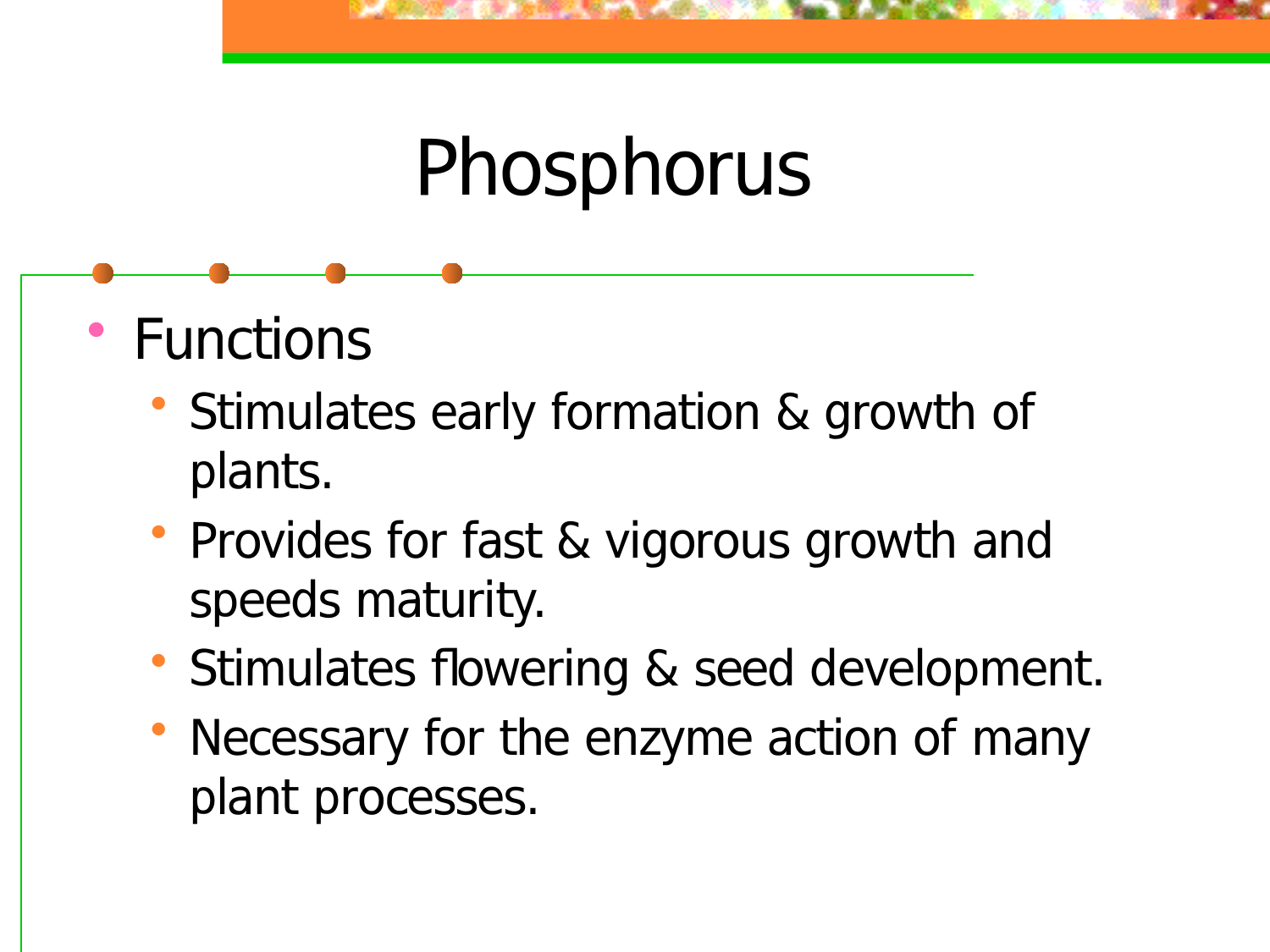

# Phosphorus
Functions
Stimulates early formation & growth of plants.
Provides for fast & vigorous growth and speeds maturity.
Stimulates flowering & seed development.
Necessary for the enzyme action of many plant processes.